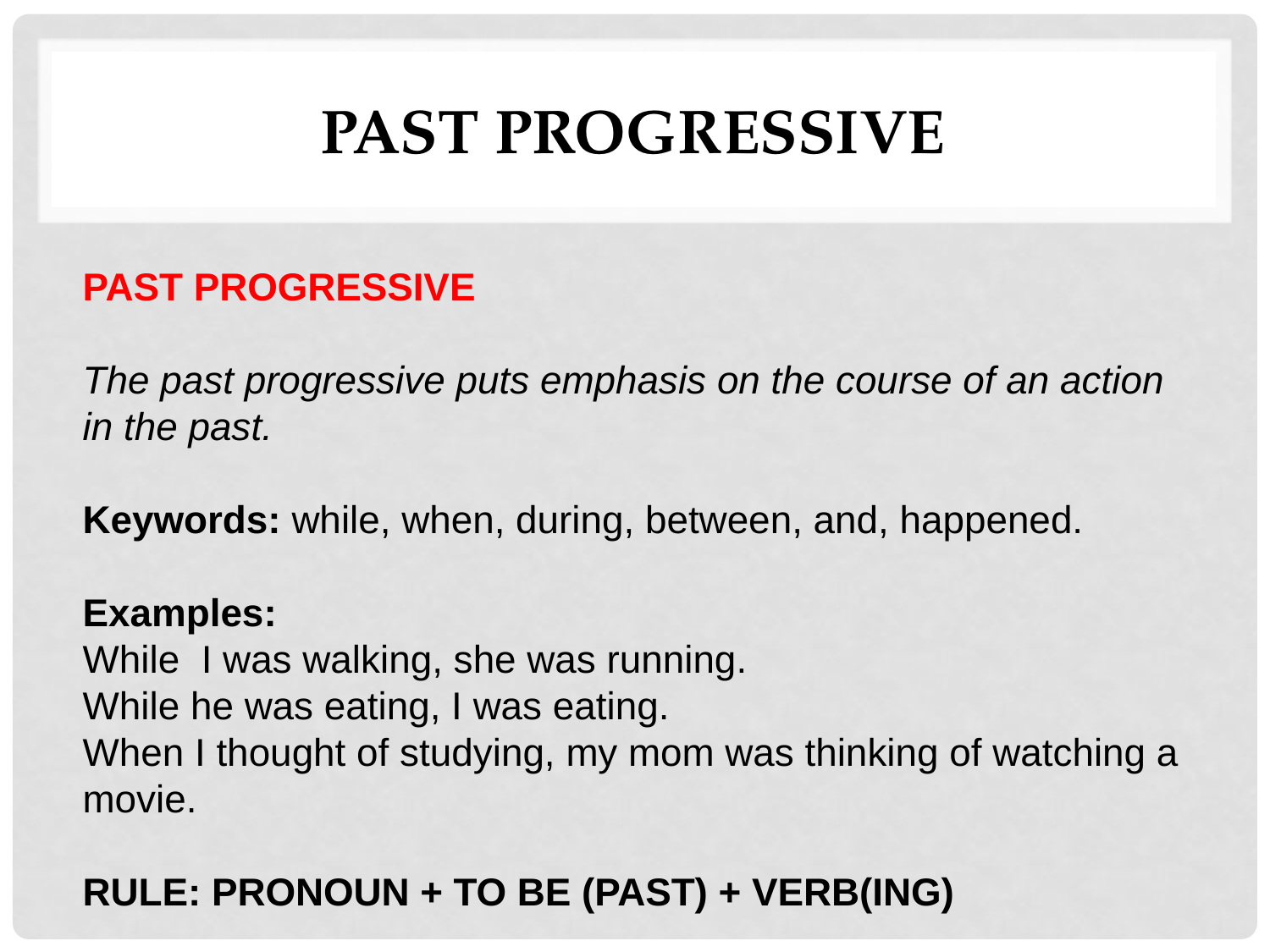

# PAST PROGRESSIVE
PAST PROGRESSIVE

The past progressive puts emphasis on the course of an action in the past.

Keywords: while, when, during, between, and, happened.

Examples:
While  I was walking, she was running.
While he was eating, I was eating.
When I thought of studying, my mom was thinking of watching a movie.

RULE: PRONOUN + TO BE (PAST) + VERB(ING)